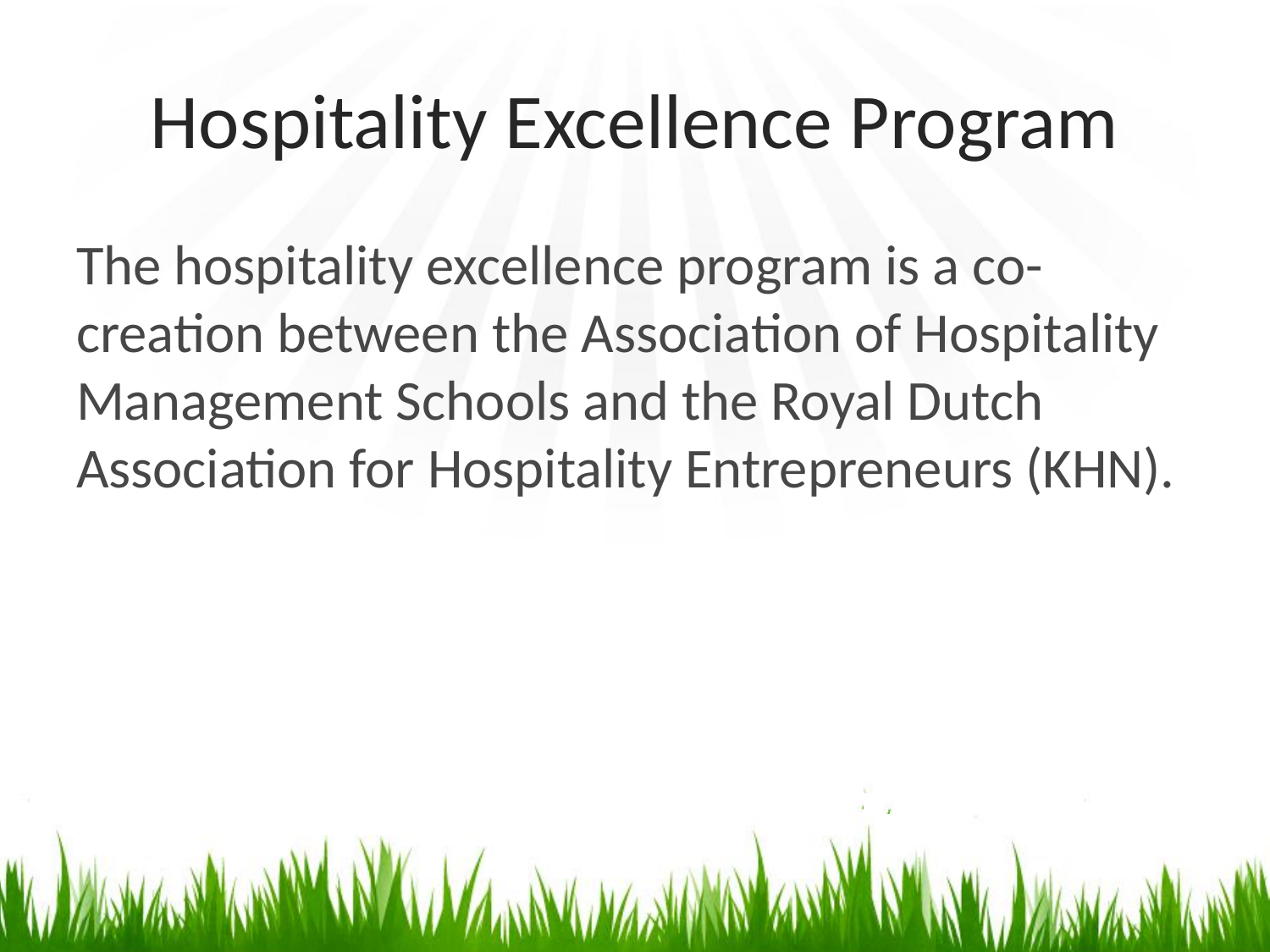

# Hospitality Excellence Program
The hospitality excellence program is a co-creation between the Association of Hospitality Management Schools and the Royal Dutch Association for Hospitality Entrepreneurs (KHN).